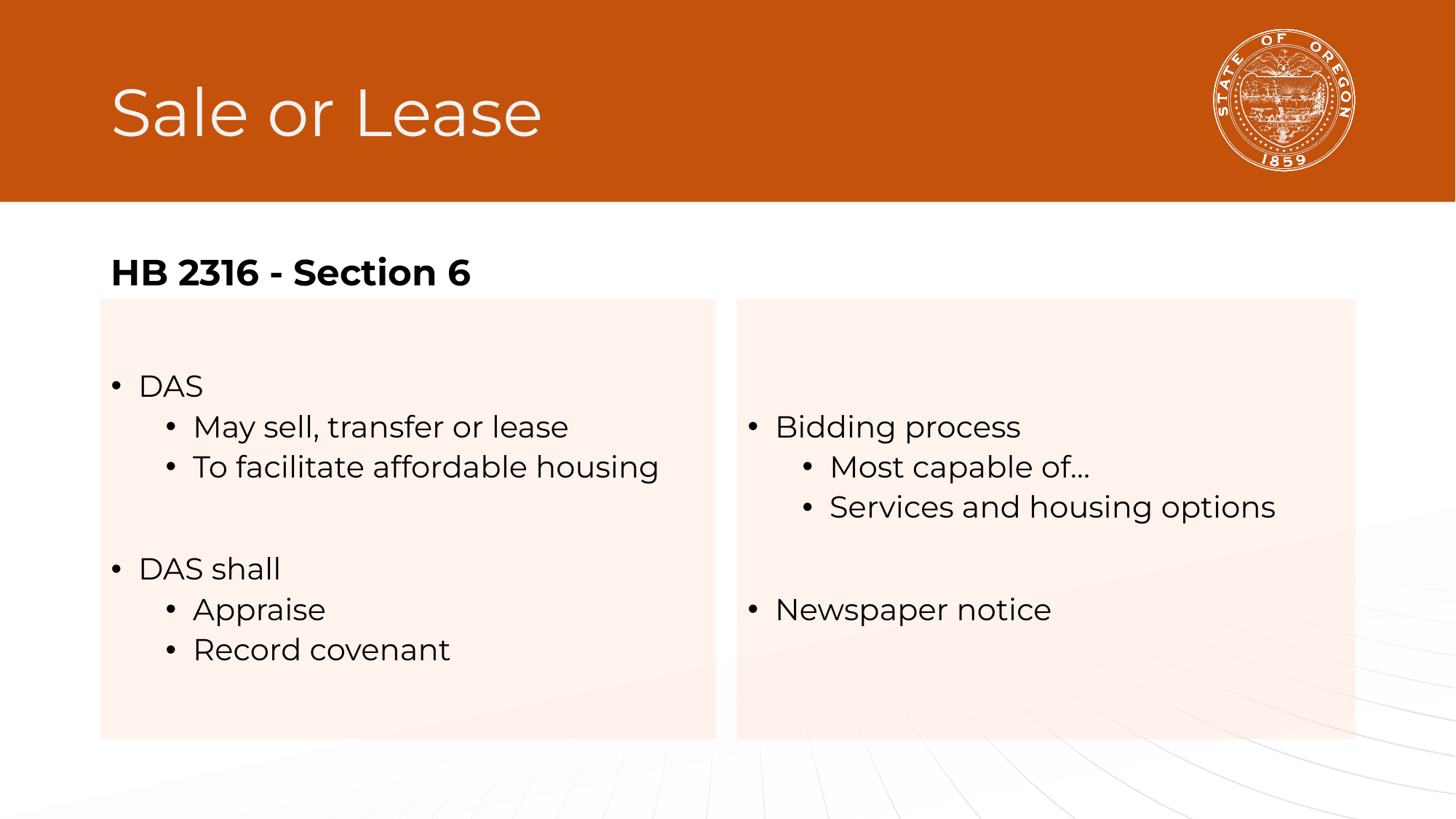

# Sale or Lease
HB 2316 - Section 6

DAS
May sell, transfer or lease
To facilitate affordable housing

DAS shall
Appraise
Record covenant
Bidding process
Most capable of…
Services and housing options

Newspaper notice